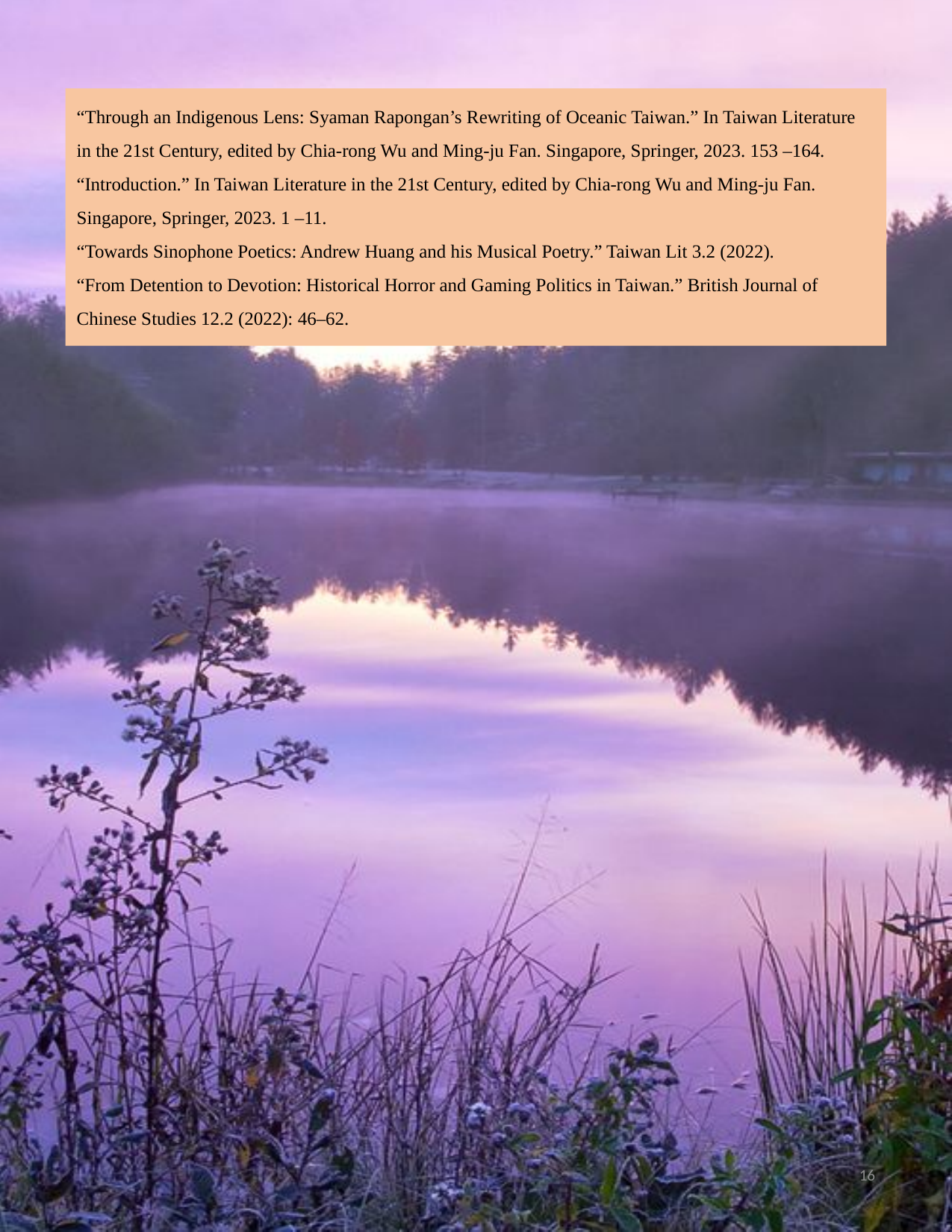

“Through an Indigenous Lens: Syaman Rapongan’s Rewriting of Oceanic Taiwan.” In Taiwan Literature in the 21st Century, edited by Chia-rong Wu and Ming-ju Fan. Singapore, Springer, 2023. 153 –164.
“Introduction.” In Taiwan Literature in the 21st Century, edited by Chia-rong Wu and Ming-ju Fan. Singapore, Springer, 2023. 1 –11.
“Towards Sinophone Poetics: Andrew Huang and his Musical Poetry.” Taiwan Lit 3.2 (2022).
“From Detention to Devotion: Historical Horror and Gaming Politics in Taiwan.” British Journal of Chinese Studies 12.2 (2022): 46–62.

16